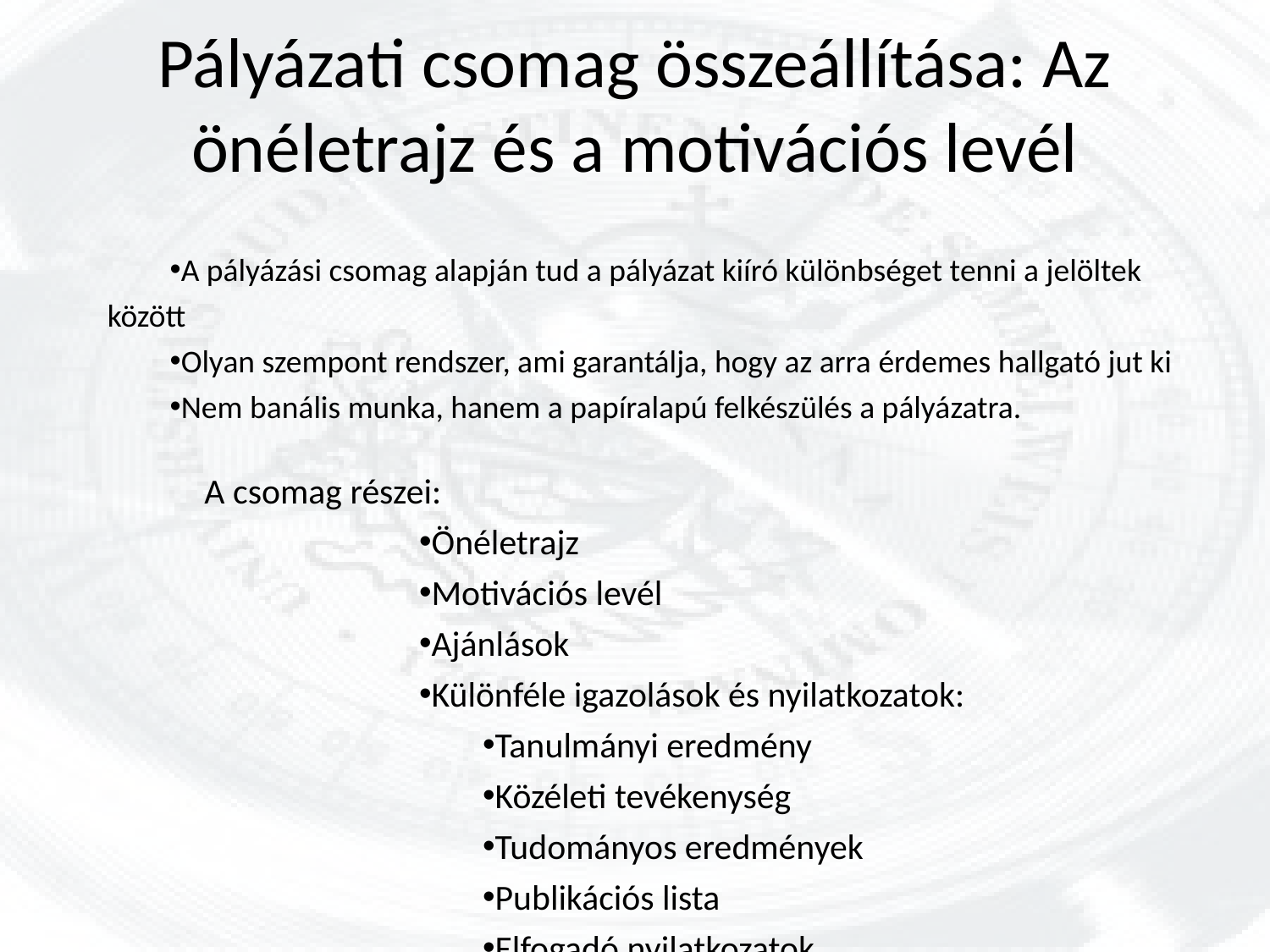

# Pályázati csomag összeállítása: Az önéletrajz és a motivációs levél
A pályázási csomag alapján tud a pályázat kiíró különbséget tenni a jelöltek között
Olyan szempont rendszer, ami garantálja, hogy az arra érdemes hallgató jut ki
Nem banális munka, hanem a papíralapú felkészülés a pályázatra.

 	A csomag részei:
Önéletrajz
Motivációs levél
Ajánlások
Különféle igazolások és nyilatkozatok:
Tanulmányi eredmény
Közéleti tevékenység
Tudományos eredmények
Publikációs lista
Elfogadó nyilatkozatok